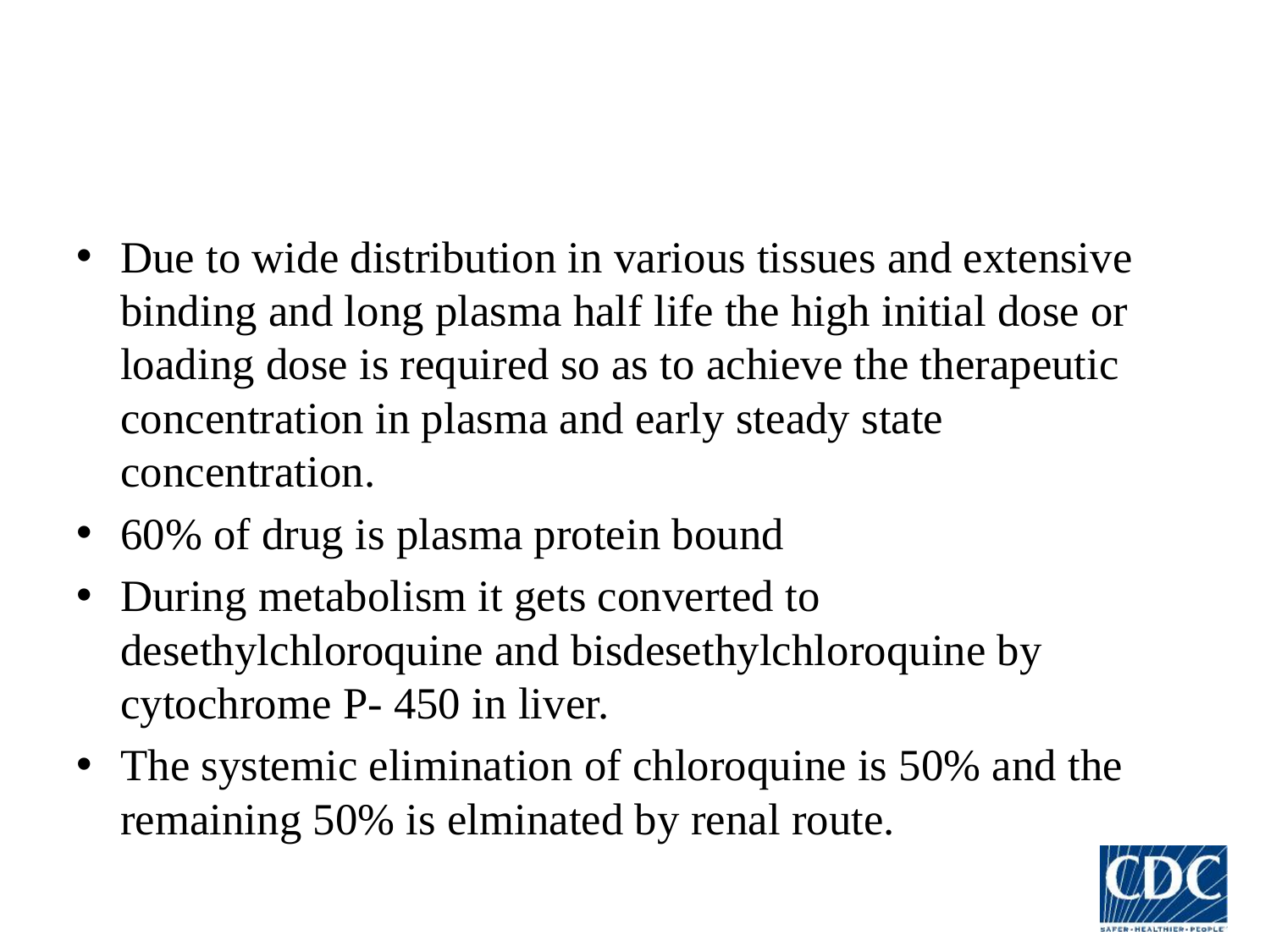

#
Due to wide distribution in various tissues and extensive binding and long plasma half life the high initial dose or loading dose is required so as to achieve the therapeutic concentration in plasma and early steady state concentration.
60% of drug is plasma protein bound
During metabolism it gets converted to desethylchloroquine and bisdesethylchloroquine by cytochrome P- 450 in liver.
The systemic elimination of chloroquine is 50% and the remaining 50% is elminated by renal route.